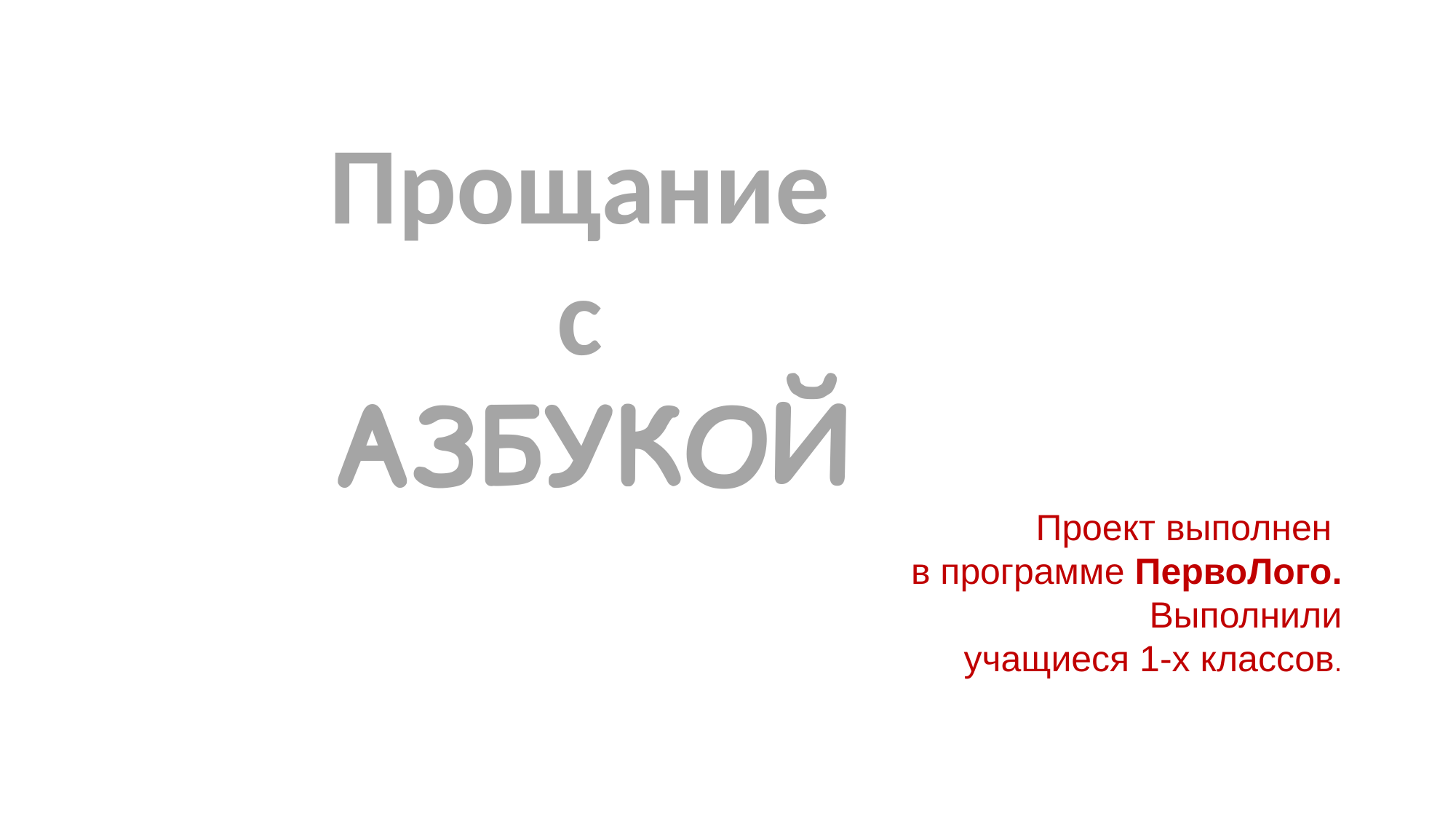

Прощание
с
АЗБУКОЙ
Проект выполнен
в программе ПервоЛого.
Выполнили
 учащиеся 1-х классов.